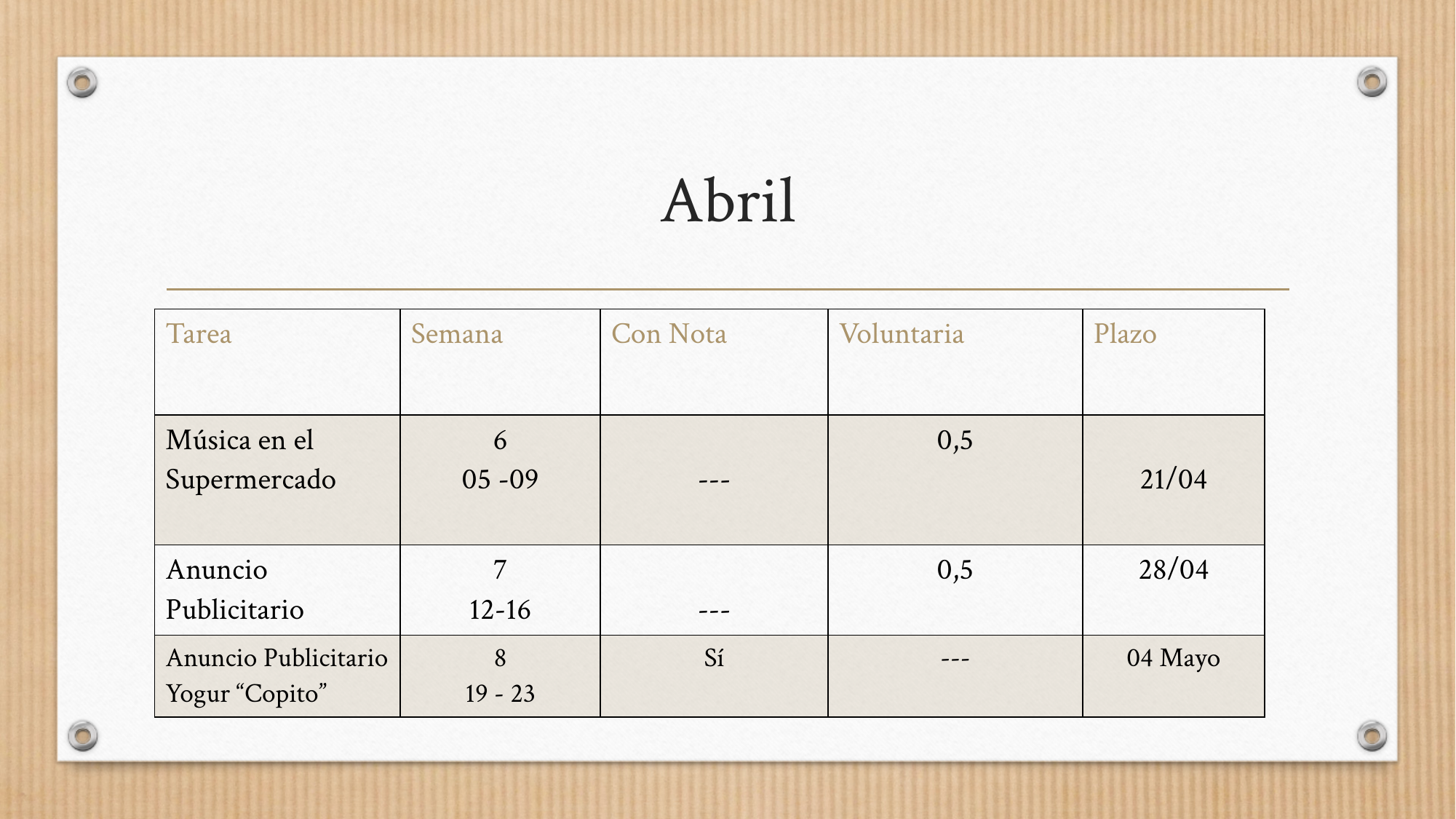

# Abril
| Tarea | Semana | Con Nota | Voluntaria | Plazo |
| --- | --- | --- | --- | --- |
| Música en el Supermercado | 6 05 -09 | --- | 0,5 | 21/04 |
| Anuncio Publicitario | 7 12-16 | --- | 0,5 | 28/04 |
| Anuncio Publicitario Yogur “Copito” | 8 19 - 23 | Sí | --- | 04 Mayo |